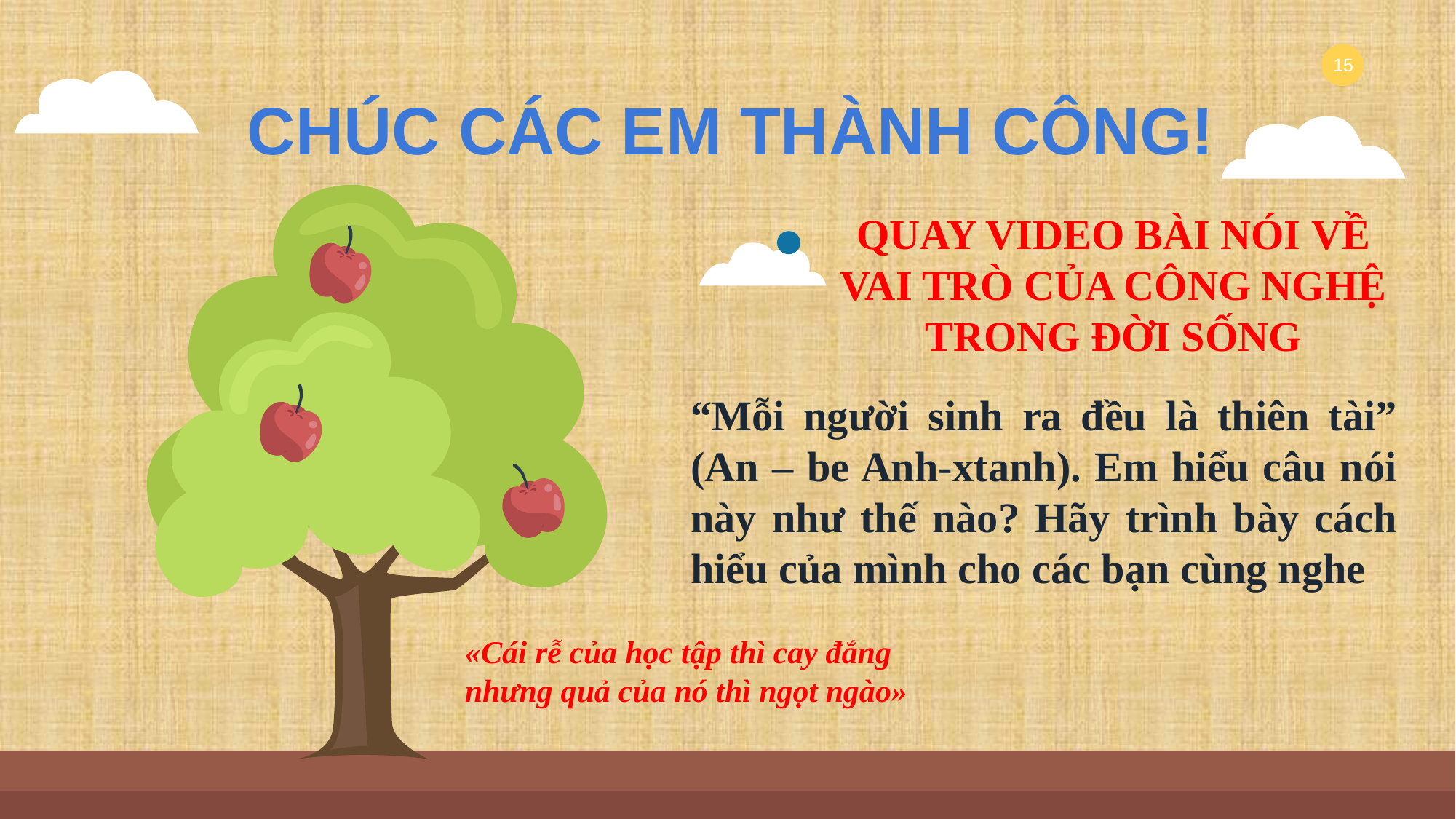

# CHÚC CÁC EM THÀNH CÔNG!

QUAY VIDEO BÀI NÓI VỀ VAI TRÒ CỦA CÔNG NGHỆ TRONG ĐỜI SỐNG

“Mỗi người sinh ra đều là thiên tài” (An – be Anh-xtanh). Em hiểu câu nói này như thế nào? Hãy trình bày cách hiểu của mình cho các bạn cùng nghe

«Cái rễ của học tập thì cay đắng nhưng quả của nó thì ngọt ngào»